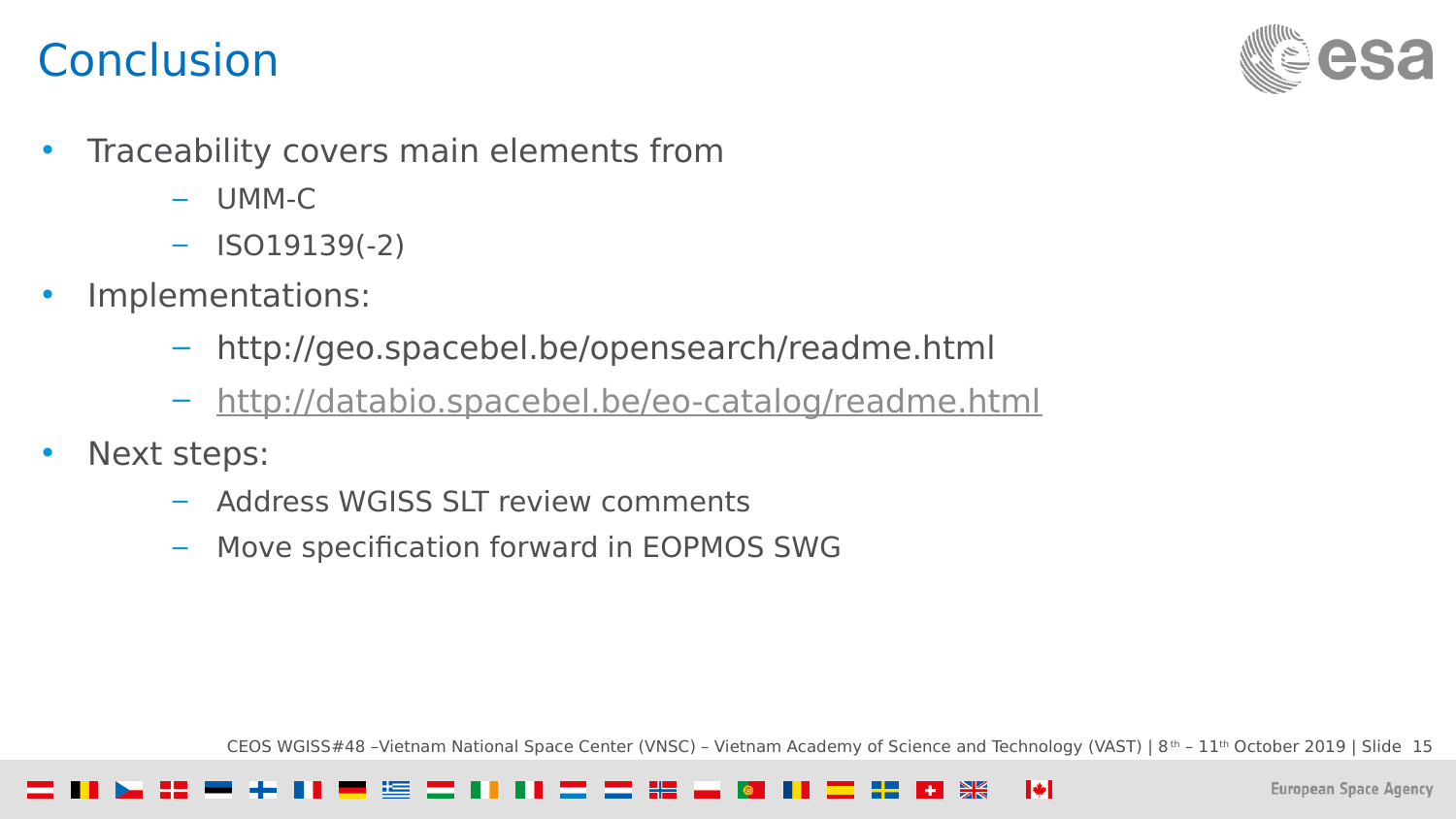

# Conclusion
Traceability covers main elements from
UMM-C
ISO19139(-2)
Implementations:
http://geo.spacebel.be/opensearch/readme.html
http://databio.spacebel.be/eo-catalog/readme.html
Next steps:
Address WGISS SLT review comments
Move specification forward in EOPMOS SWG